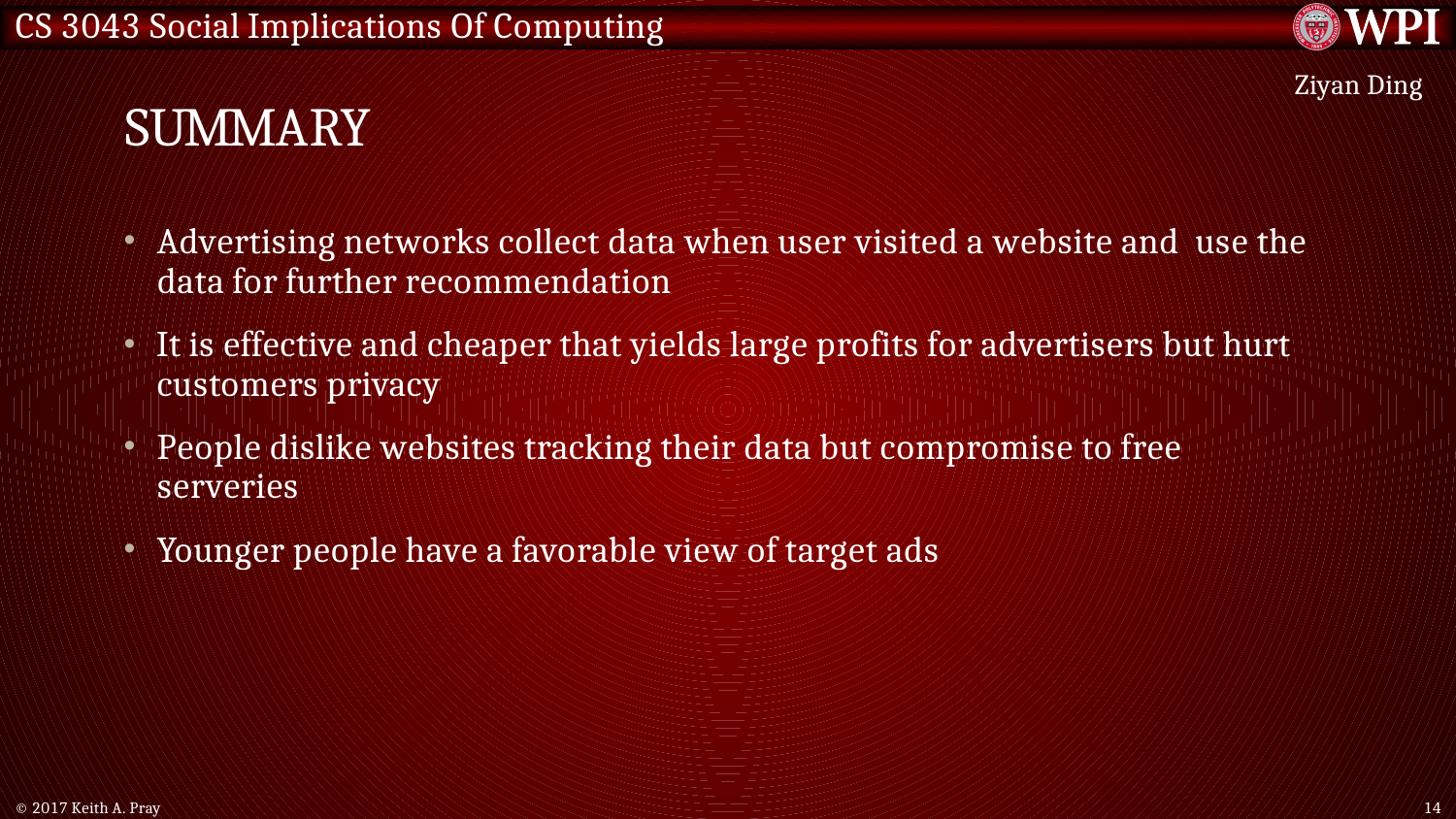

# summary
Ziyan Ding
Advertising networks collect data when user visited a website and  use the data for further recommendation
It is effective and cheaper that yields large profits for advertisers but hurt customers privacy
People dislike websites tracking their data but compromise to free serveries
Younger people have a favorable view of target ads

© 2017 Keith A. Pray
14